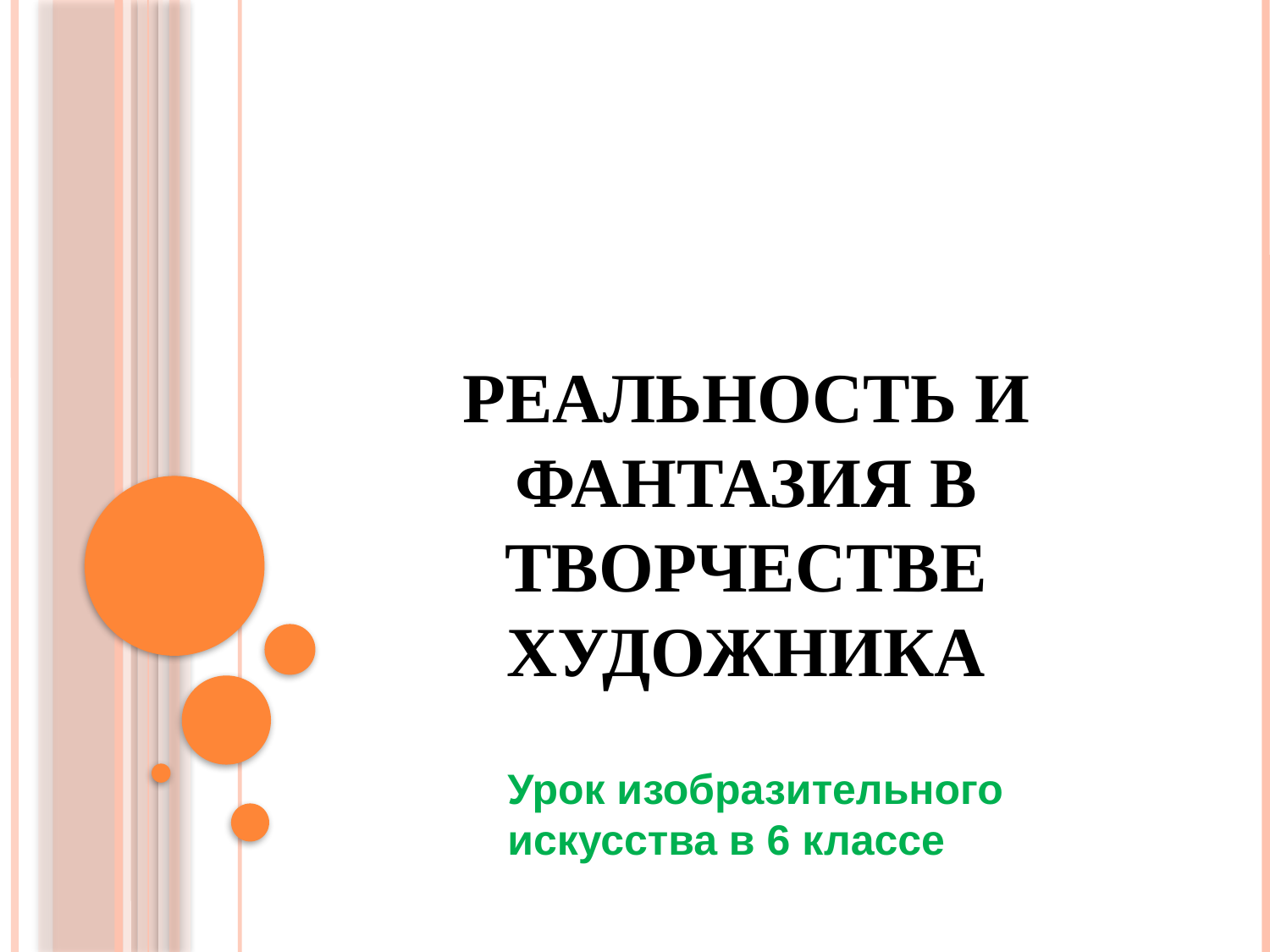

# Реальность и фантазия в творчестве художника
Урок изобразительного искусства в 6 классе